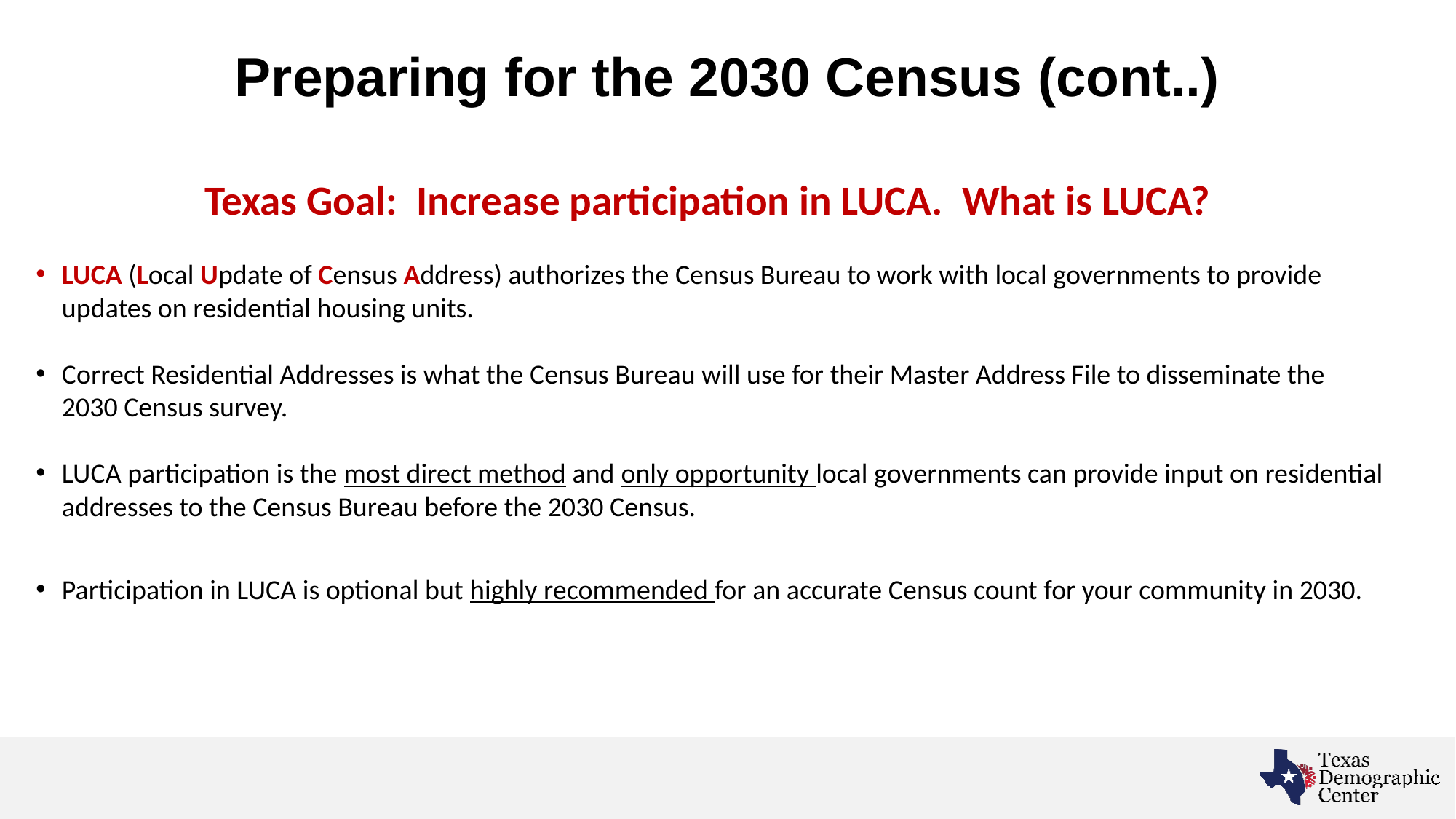

# Preparing for the 2030 Census (cont..)
Texas Goal:  Increase participation in LUCA.  What is LUCA?

LUCA (Local Update of Census Address) authorizes the Census Bureau to work with local governments to provide updates on residential housing units.

Correct Residential Addresses is what the Census Bureau will use for their Master Address File to disseminate the 2030 Census survey.

LUCA participation is the most direct method and only opportunity local governments can provide input on residential addresses to the Census Bureau before the 2030 Census.

Participation in LUCA is optional but highly recommended for an accurate Census count for your community in 2030.